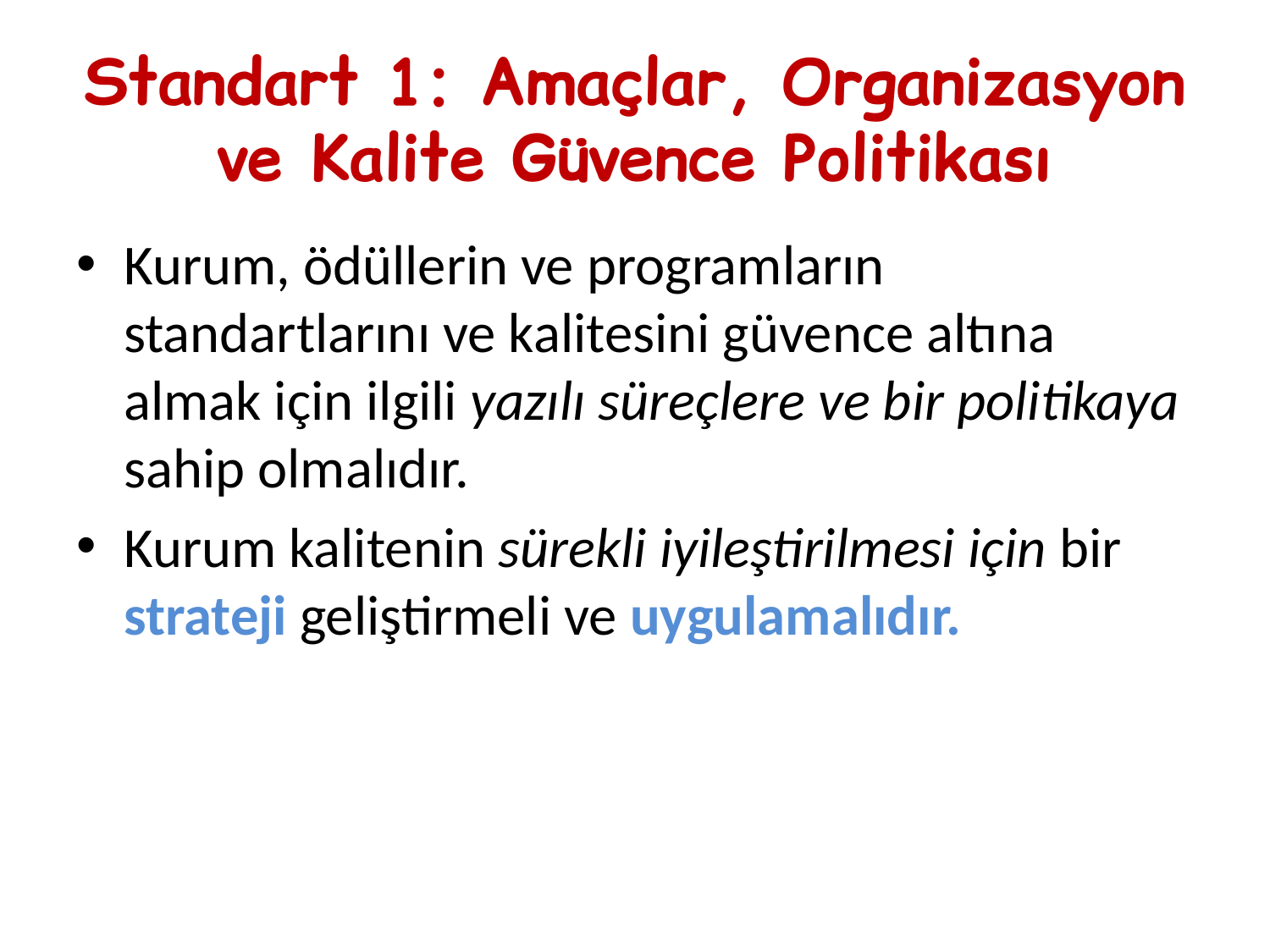

# Standart 1: Amaçlar, Organizasyon ve Kalite Güvence Politikası
Kurum, ödüllerin ve programların standartlarını ve kalitesini güvence altına almak için ilgili yazılı süreçlere ve bir politikaya sahip olmalıdır.
Kurum kalitenin sürekli iyileştirilmesi için bir strateji geliştirmeli ve uygulamalıdır.